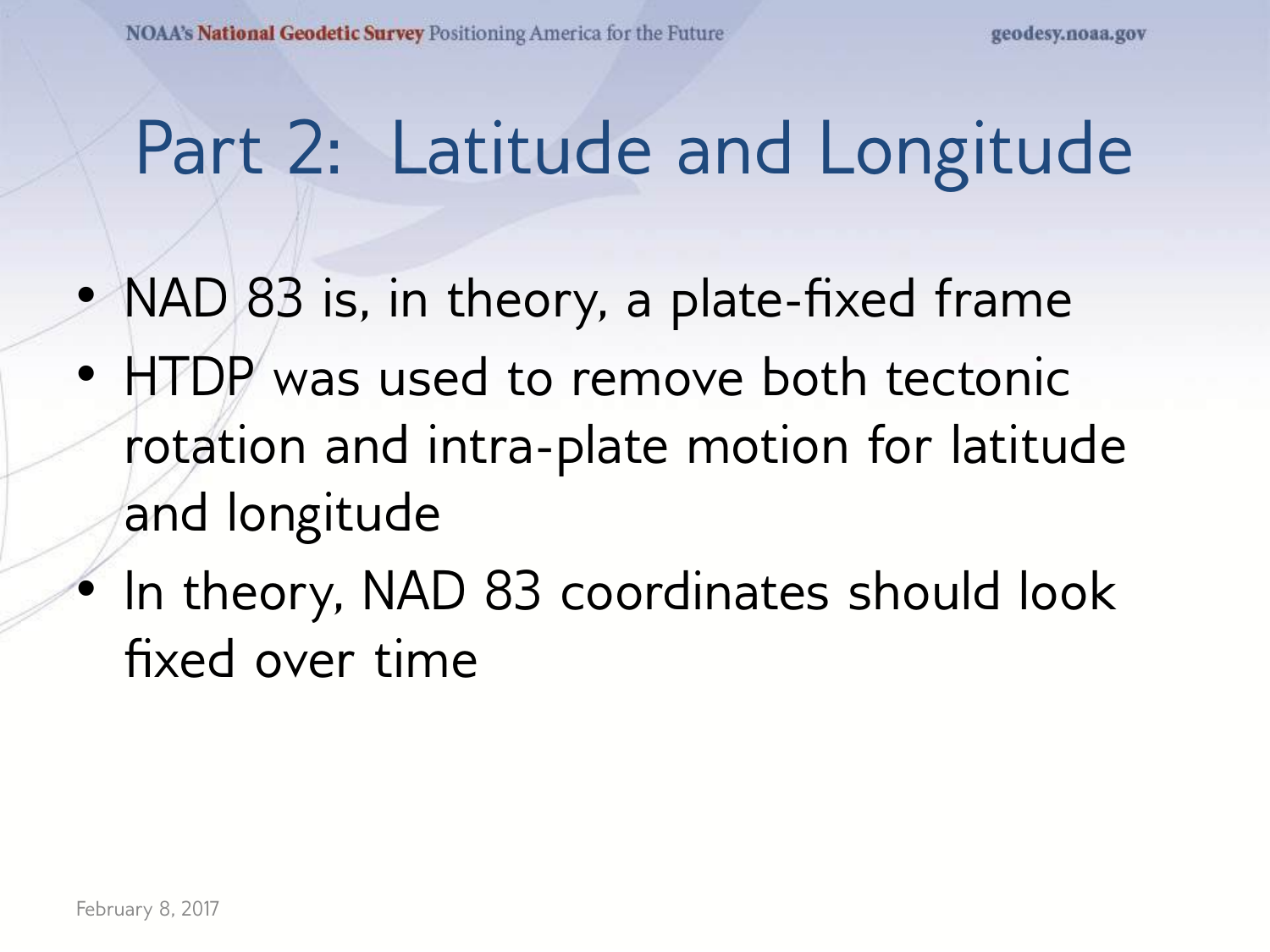

# Part 2:  Latitude and Longitude
NAD 83 is, in theory, a plate-fixed frame
HTDP was used to remove both tectonic rotation and intra-plate motion for latitude and longitude
In theory, NAD 83 coordinates should look fixed over time
February 8, 2017